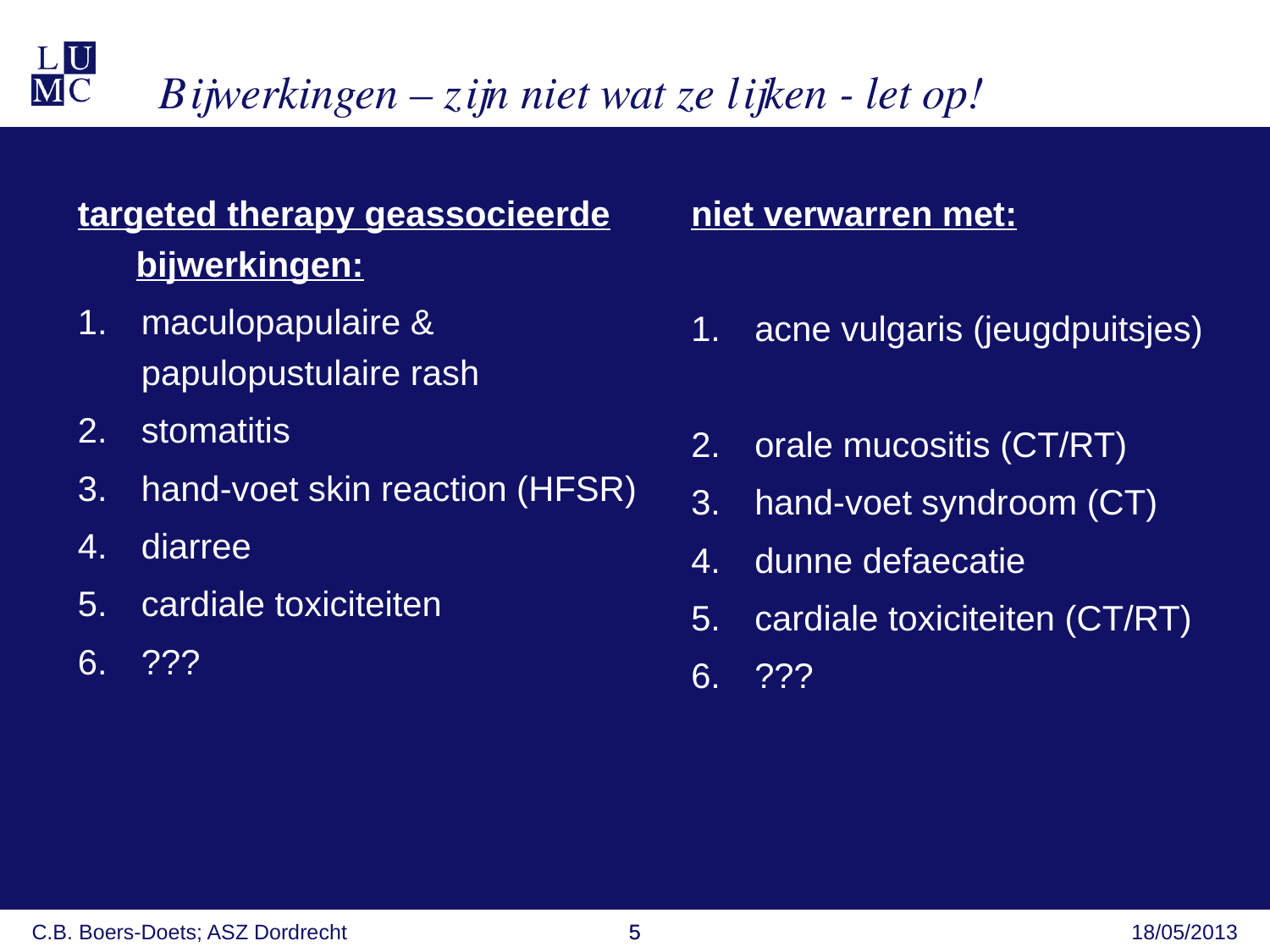

Bijwerkingen – zijn niet wat ze lijken - let op!
targeted therapy geassocieerde bijwerkingen:
maculopapulaire & papulopustulaire rash
stomatitis
hand-voet skin reaction (HFSR)
diarree
cardiale toxiciteiten
???
niet verwarren met:

acne vulgaris (jeugdpuitsjes)

orale mucositis (CT/RT)
hand-voet syndroom (CT)
dunne defaecatie
cardiale toxiciteiten (CT/RT)
???
C.B. Boers-Doets; ASZ Dordrecht
5
5
18/05/2013